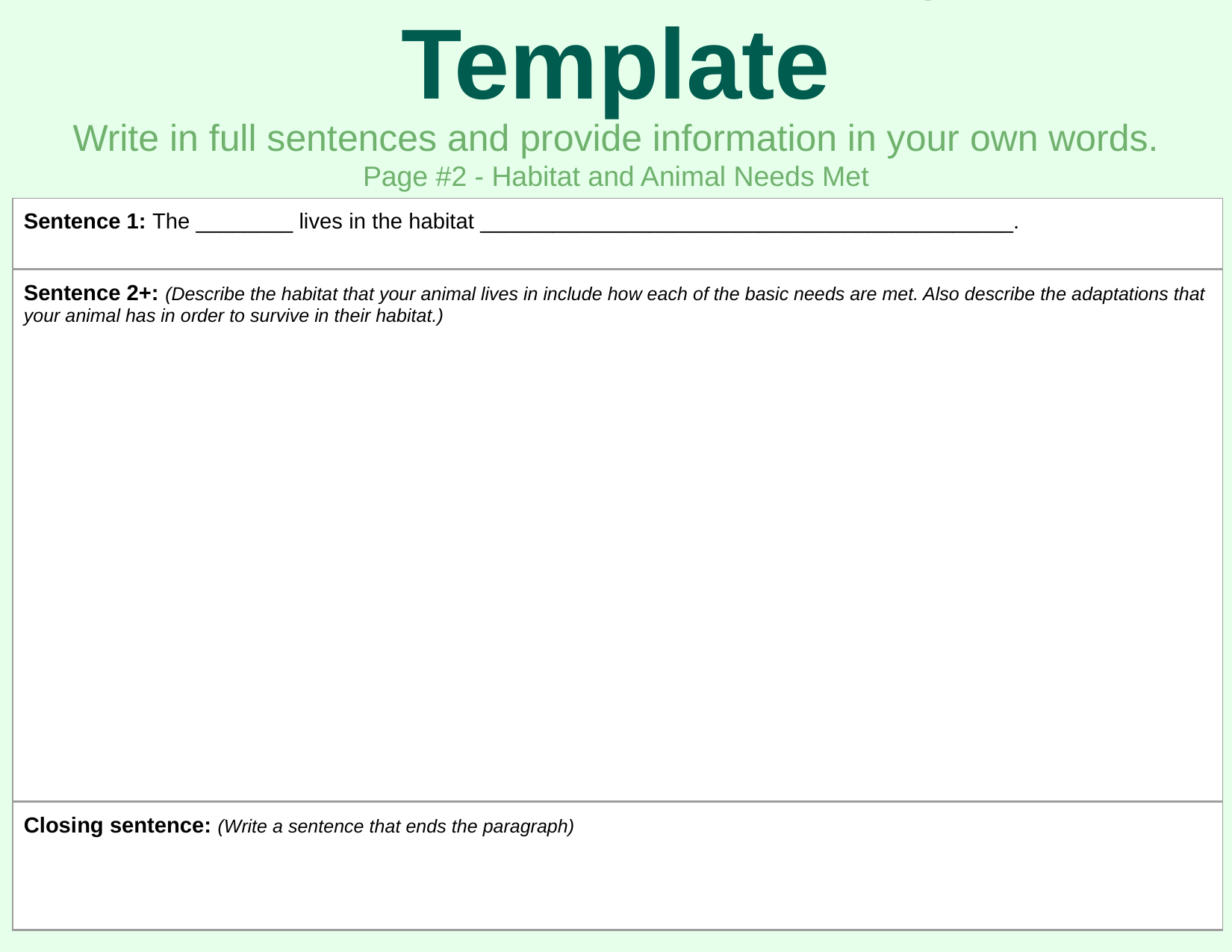

# Report Writing Template
Write in full sentences and provide information in your own words.
Page #2 - Habitat and Animal Needs Met
| Sentence 1: The \_\_\_\_\_\_\_\_ lives in the habitat \_\_\_\_\_\_\_\_\_\_\_\_\_\_\_\_\_\_\_\_\_\_\_\_\_\_\_\_\_\_\_\_\_\_\_\_\_\_\_\_\_\_\_\_. |
| --- |
| Sentence 2+: (Describe the habitat that your animal lives in include how each of the basic needs are met. Also describe the adaptations that your animal has in order to survive in their habitat.) |
| Closing sentence: (Write a sentence that ends the paragraph) |